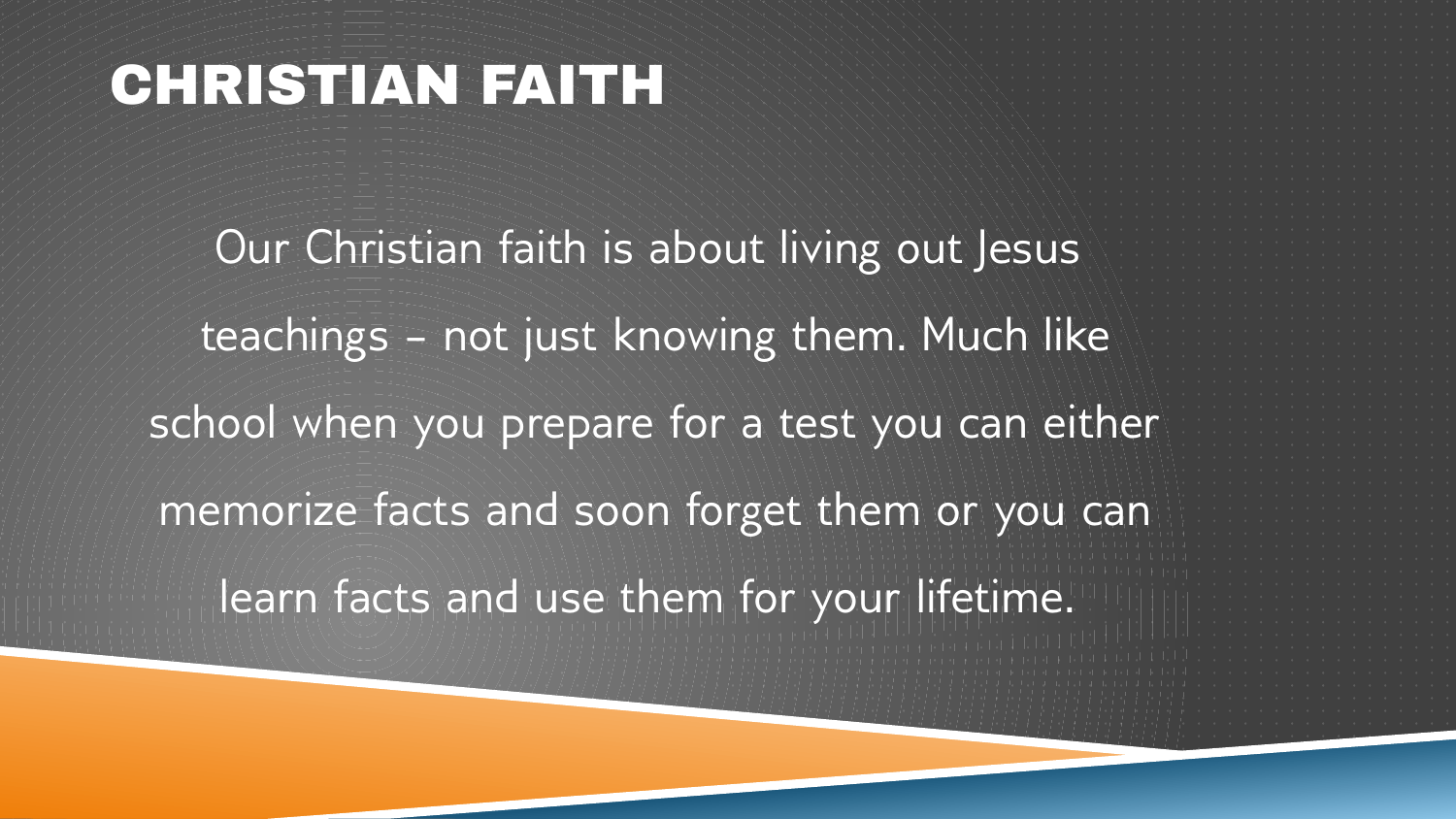

# Christian Faith
Our Christian faith is about living out Jesus
teachings – not just knowing them. Much like school when you prepare for a test you can either memorize facts and soon forget them or you can learn facts and use them for your lifetime.